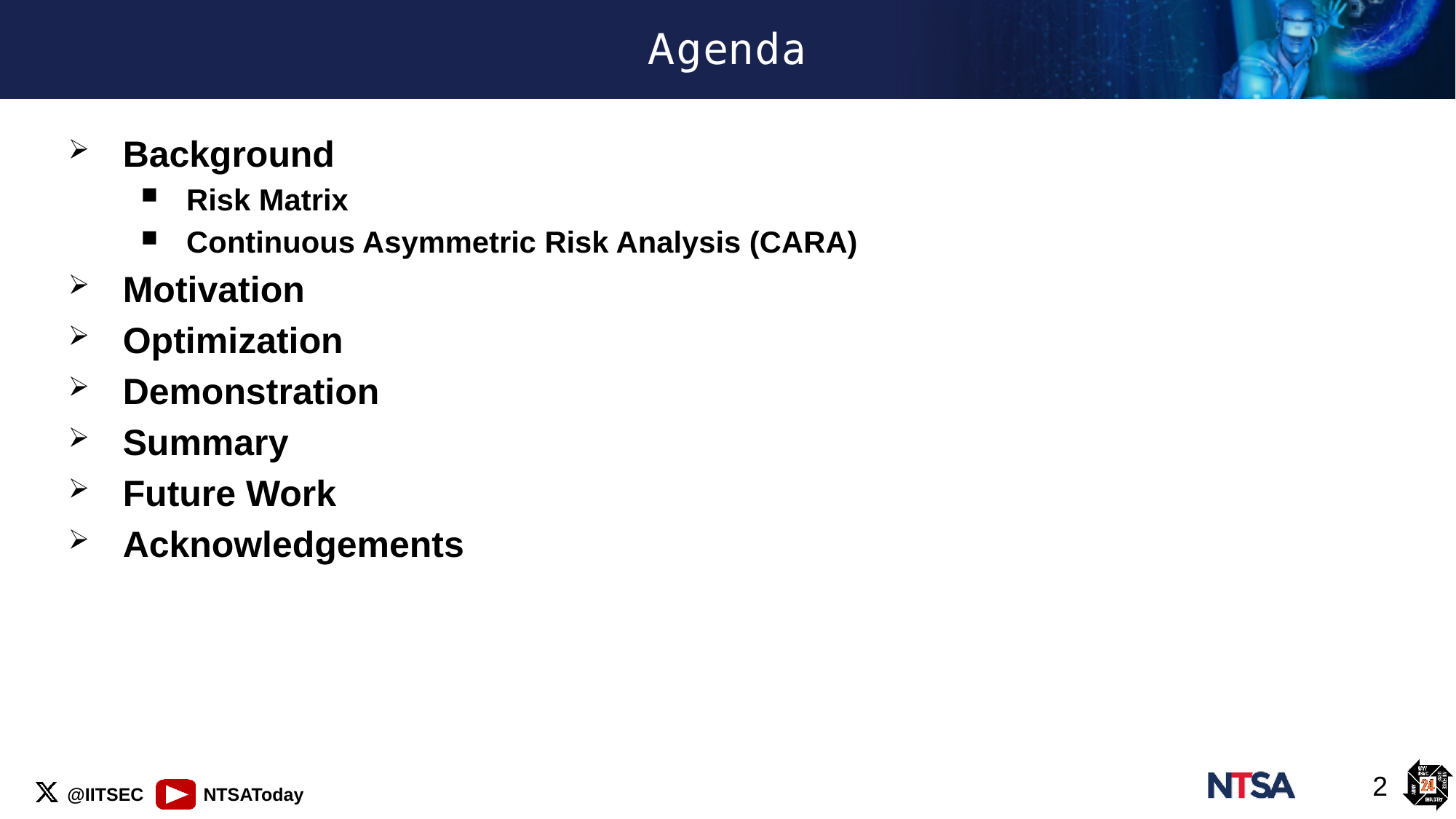

# Agenda
Background
Risk Matrix
Continuous Asymmetric Risk Analysis (CARA)
Motivation
Optimization
Demonstration
Summary
Future Work
Acknowledgements

2